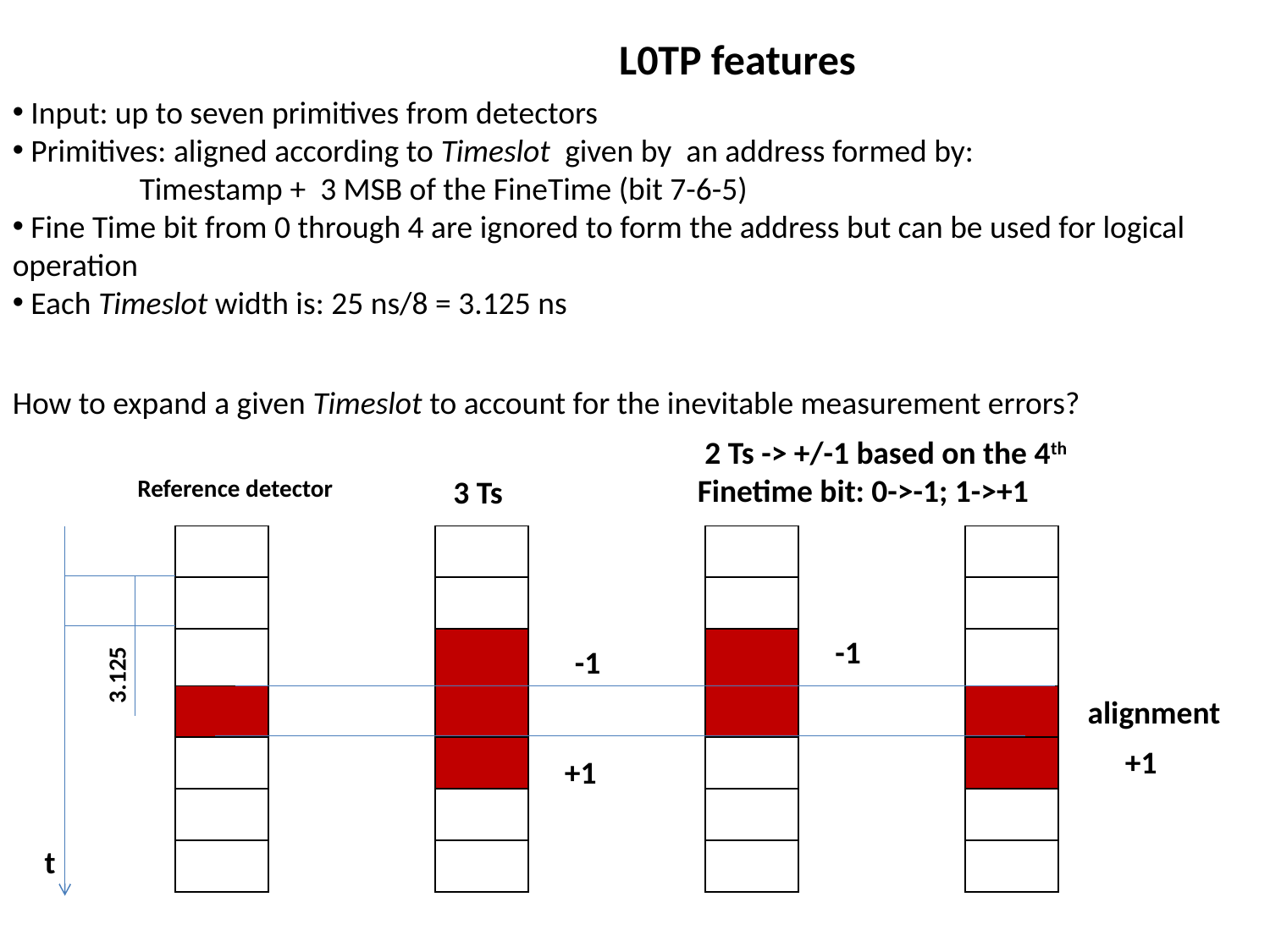

L0TP features
 Input: up to seven primitives from detectors
 Primitives: aligned according to Timeslot  given by  an address formed by:
	Timestamp +  3 MSB of the FineTime (bit 7-6-5)
 Fine Time bit from 0 through 4 are ignored to form the address but can be used for logical operation
 Each Timeslot width is: 25 ns/8 = 3.125 ns
How to expand a given Timeslot to account for the inevitable measurement errors?
 2 Ts -> +/-1 based on the 4th Finetime bit: 0->-1; 1->+1
Reference detector
     3 Ts
|  |
| --- |
|  |
|  |
|  |
|  |
|  |
|  |
|  |
| --- |
|  |
|  |
|  |
|  |
|  |
|  |
|  |
| --- |
|  |
|  |
|  |
|  |
|  |
|  |
|  |
| --- |
|  |
|  |
|  |
|  |
|  |
|  |
 -1
 -1
3.125
alignment
 +1
 +1
 t